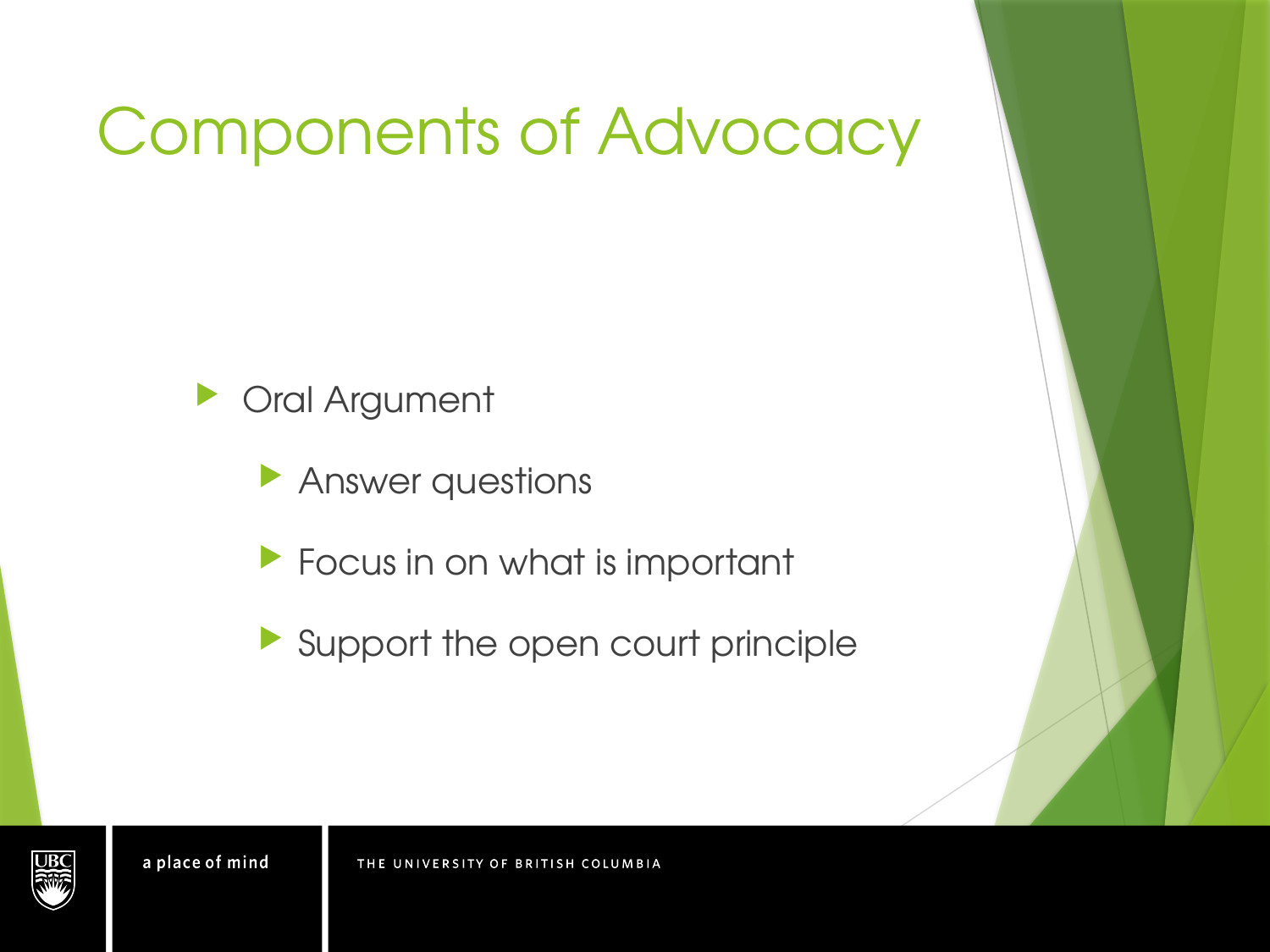

# Components of Advocacy

Oral Argument
Answer questions
Focus in on what is important
Support the open court principle